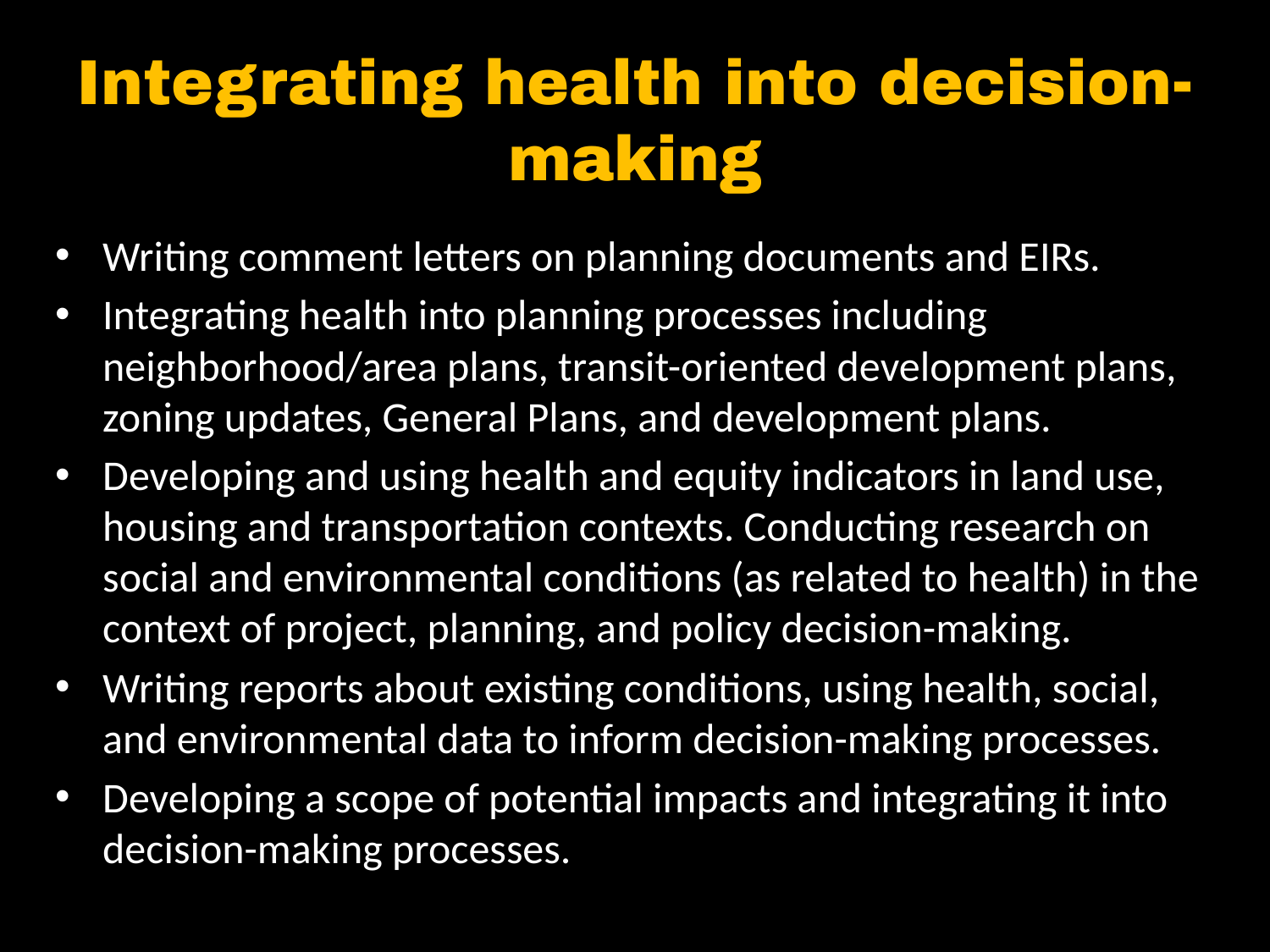

# Integrating health into decision-making
Writing comment letters on planning documents and EIRs.
Integrating health into planning processes including neighborhood/area plans, transit-oriented development plans, zoning updates, General Plans, and development plans.
Developing and using health and equity indicators in land use, housing and transportation contexts. Conducting research on social and environmental conditions (as related to health) in the context of project, planning, and policy decision-making.
Writing reports about existing conditions, using health, social, and environmental data to inform decision-making processes.
Developing a scope of potential impacts and integrating it into decision-making processes.